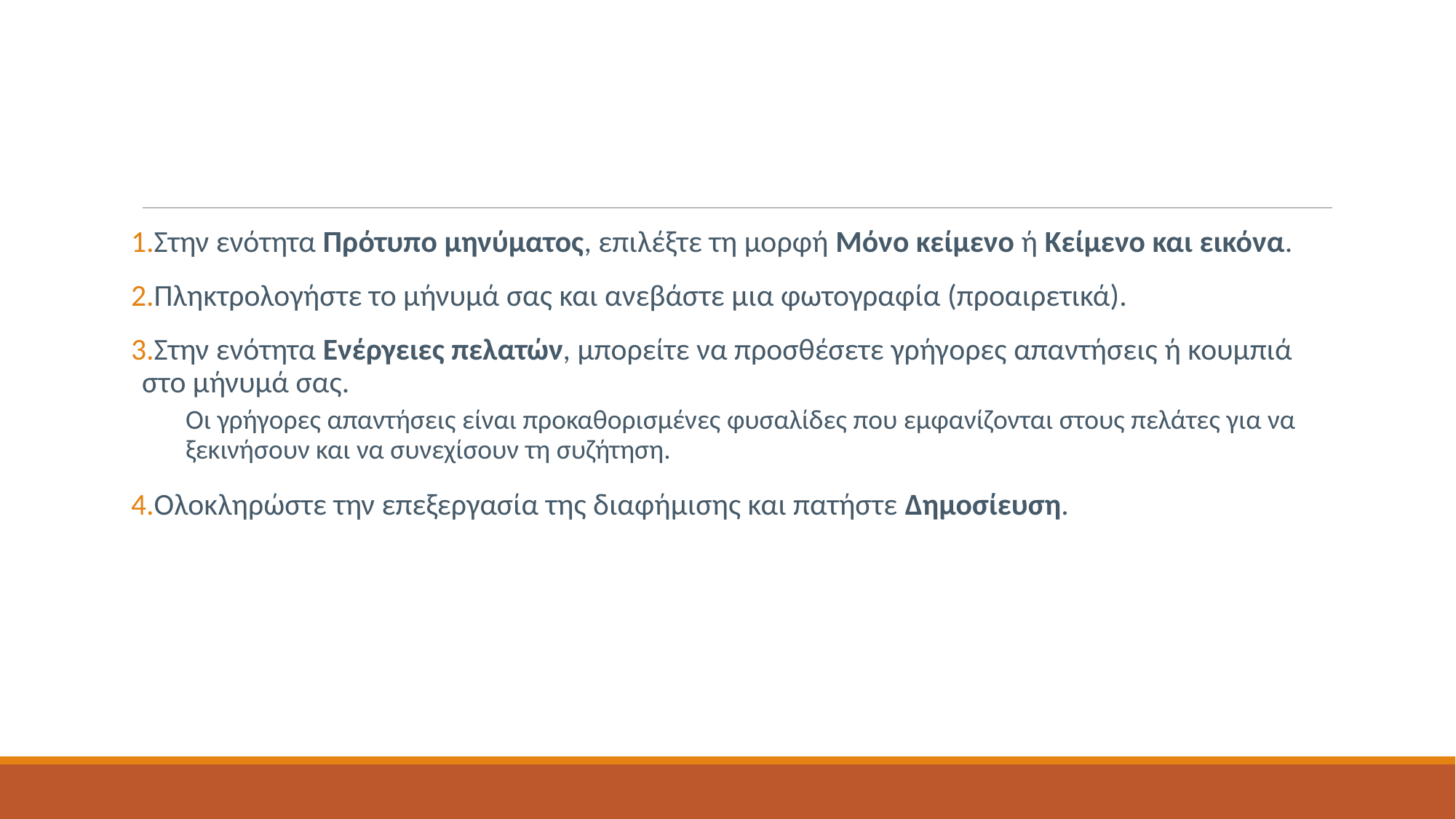

#
Στην ενότητα Πρότυπο μηνύματος, επιλέξτε τη μορφή Μόνο κείμενο ή Κείμενο και εικόνα.
Πληκτρολογήστε το μήνυμά σας και ανεβάστε μια φωτογραφία (προαιρετικά).
Στην ενότητα Ενέργειες πελατών, μπορείτε να προσθέσετε γρήγορες απαντήσεις ή κουμπιά στο μήνυμά σας.
Οι γρήγορες απαντήσεις είναι προκαθορισμένες φυσαλίδες που εμφανίζονται στους πελάτες για να ξεκινήσουν και να συνεχίσουν τη συζήτηση.
Ολοκληρώστε την επεξεργασία της διαφήμισης και πατήστε Δημοσίευση.